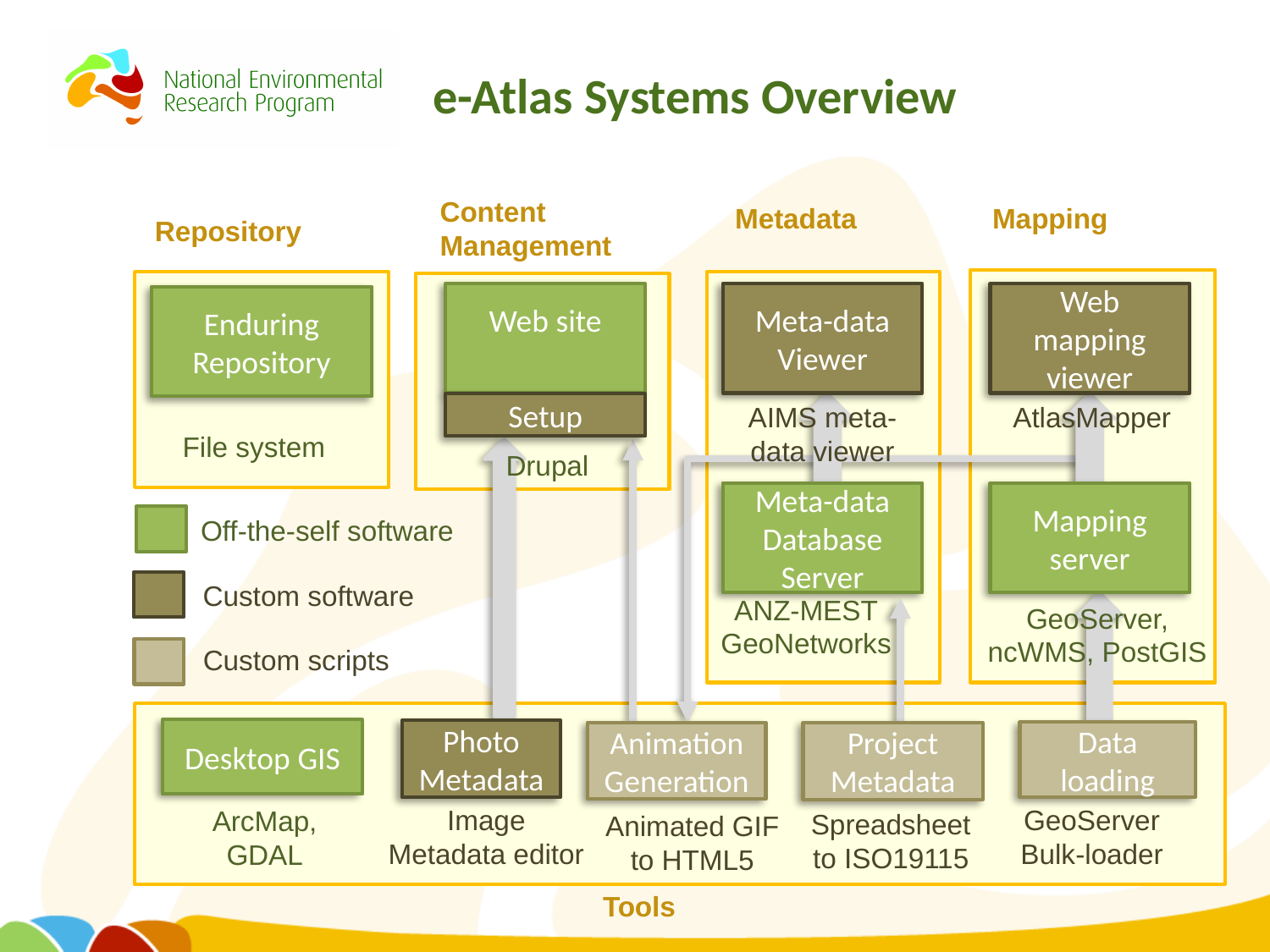

# e-Atlas Systems Overview
Content
Management
Mapping
Metadata
Repository

Web site

Meta-data
Viewer
Web mapping viewer
Enduring Repository
Setup
AIMS meta-data viewer

AtlasMapper

File system

Drupal

Meta-data
Database Server
Mapping server

Off-the-self software
Custom software

ANZ-MEST
GeoNetworks

GeoServer, ncWMS, PostGIS
Custom scripts

Desktop GIS
Photo Metadata
Data loading
Animation Generation
Project Metadata
Image Metadata editor
GeoServer Bulk-loader
ArcMap, GDAL
Spreadsheet to ISO19115
Animated GIF to HTML5
Tools